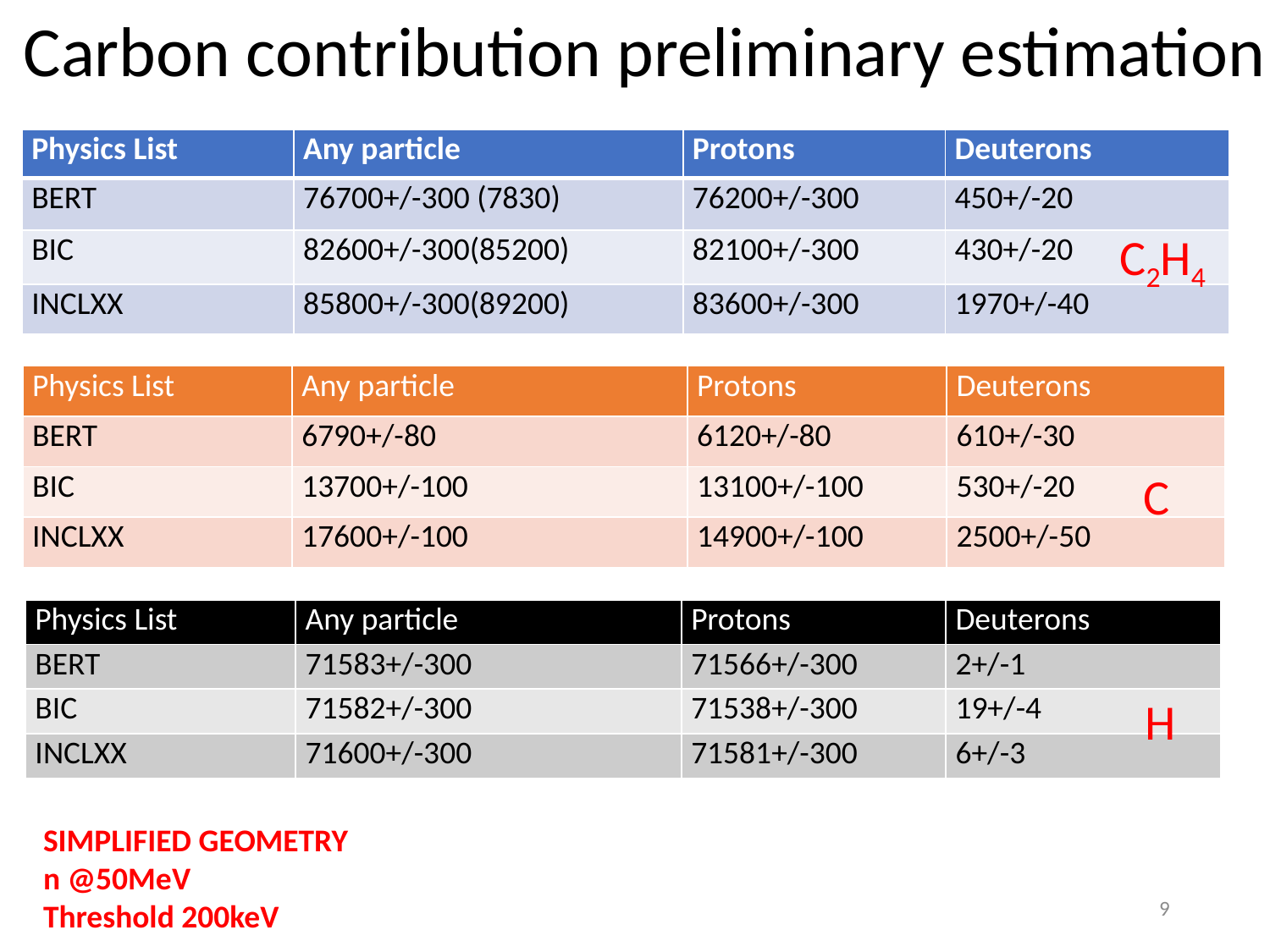

Carbon contribution preliminary estimation
| Physics List | Any particle | Protons | Deuterons |
| --- | --- | --- | --- |
| BERT | 76700+/-300 (7830) | 76200+/-300 | 450+/-20 |
| BIC | 82600+/-300(85200) | 82100+/-300 | 430+/-20 |
| INCLXX | 85800+/-300(89200) | 83600+/-300 | 1970+/-40 |
C2H4
| Physics List | Any particle | Protons | Deuterons |
| --- | --- | --- | --- |
| BERT | 6790+/-80 | 6120+/-80 | 610+/-30 |
| BIC | 13700+/-100 | 13100+/-100 | 530+/-20 |
| INCLXX | 17600+/-100 | 14900+/-100 | 2500+/-50 |
C
| Physics List | Any particle | Protons | Deuterons |
| --- | --- | --- | --- |
| BERT | 71583+/-300 | 71566+/-300 | 2+/-1 |
| BIC | 71582+/-300 | 71538+/-300 | 19+/-4 |
| INCLXX | 71600+/-300 | 71581+/-300 | 6+/-3 |
H
SIMPLIFIED GEOMETRY
n @50MeV
Threshold 200keV
9